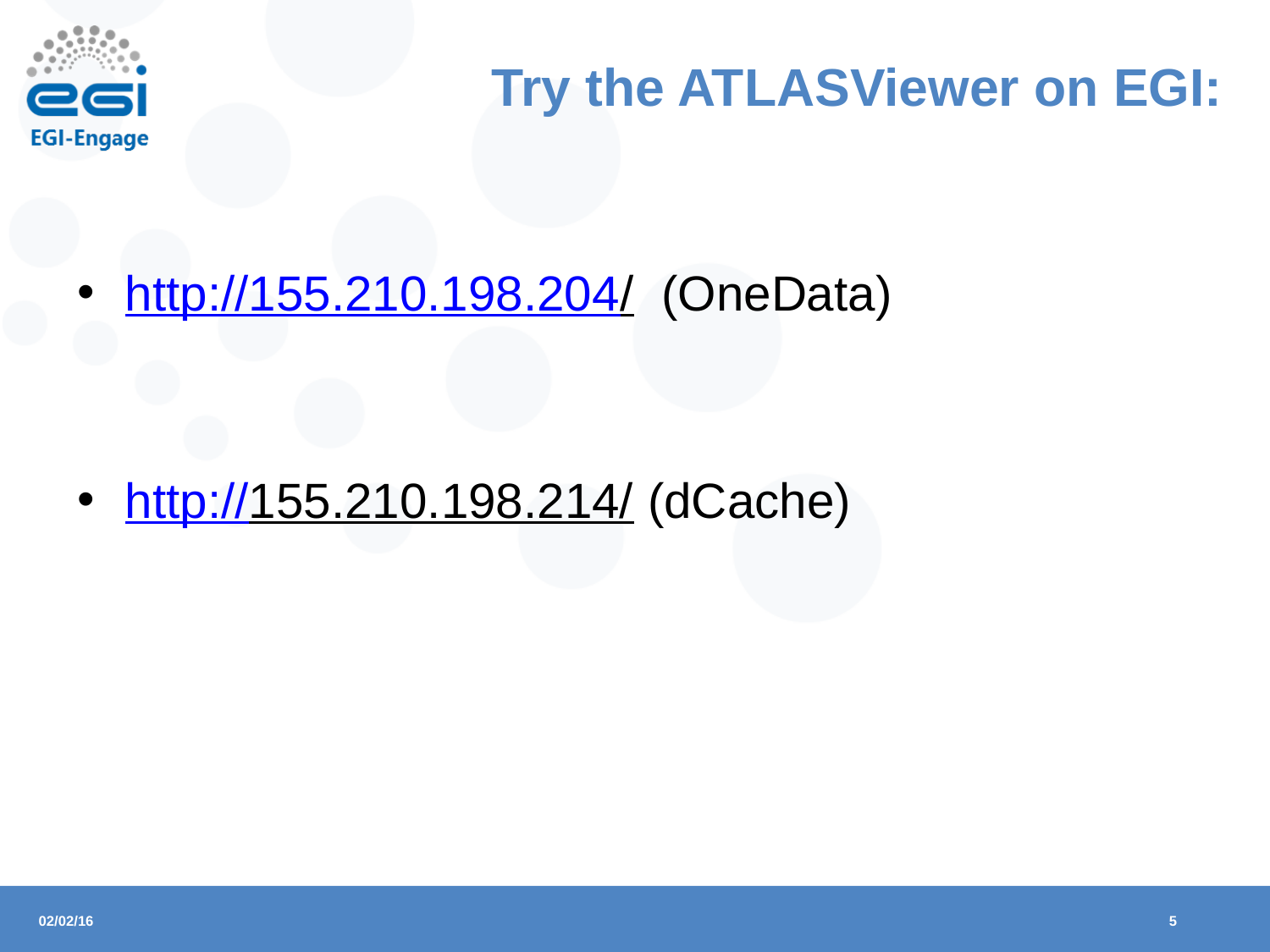

# Try the ATLASViewer on EGI:

http://155.210.198.204/  (OneData)

http://155.210.198.214/ (dCache)